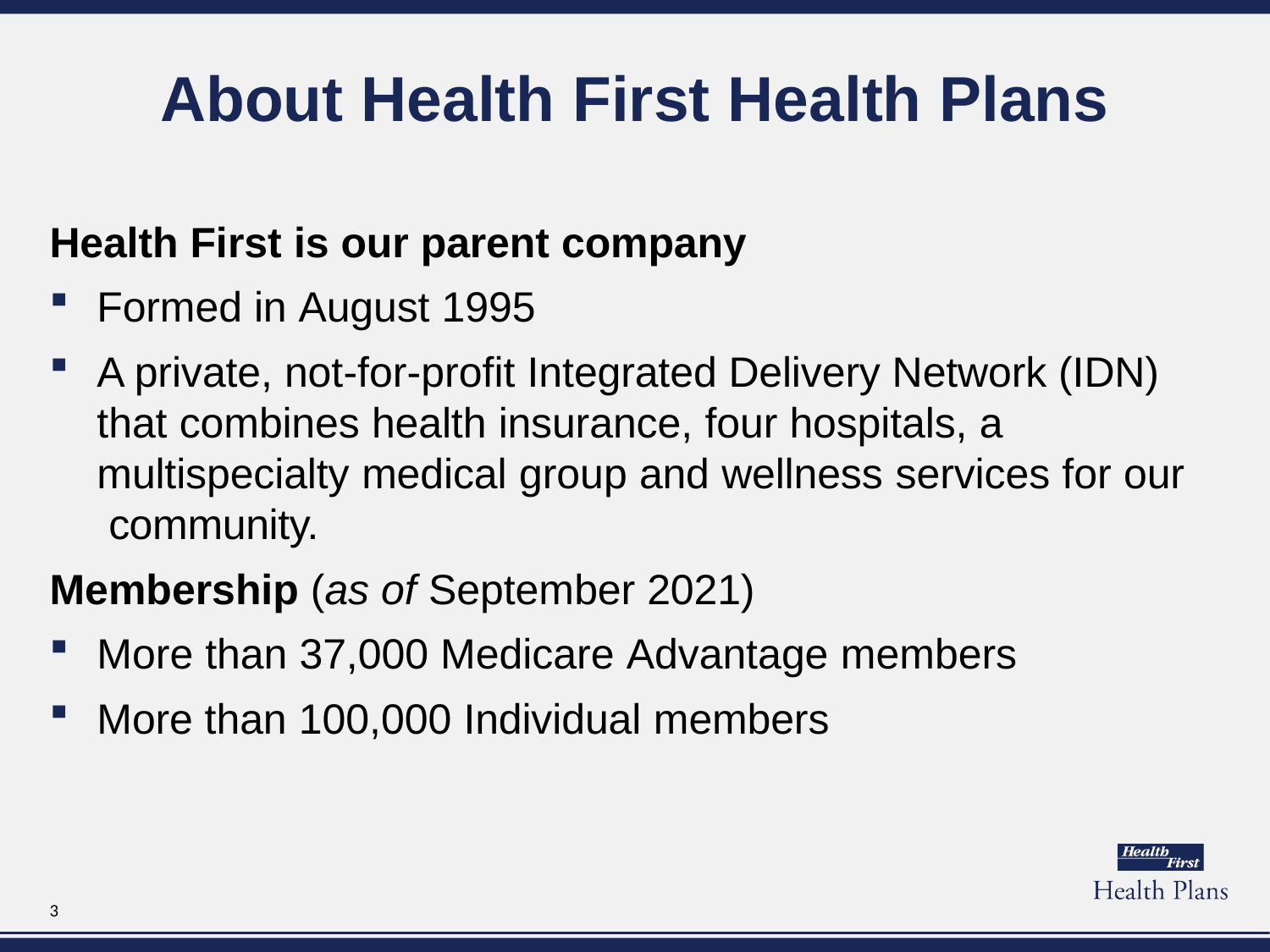

# About Health First Health Plans
Health First is our parent company
Formed in August 1995
A private, not-for-profit Integrated Delivery Network (IDN)  that combines health insurance, four hospitals, a  multispecialty medical group and wellness services for our  community.
Membership (as of September 2021)
More than 37,000 Medicare Advantage members
More than 100,000 Individual members
3